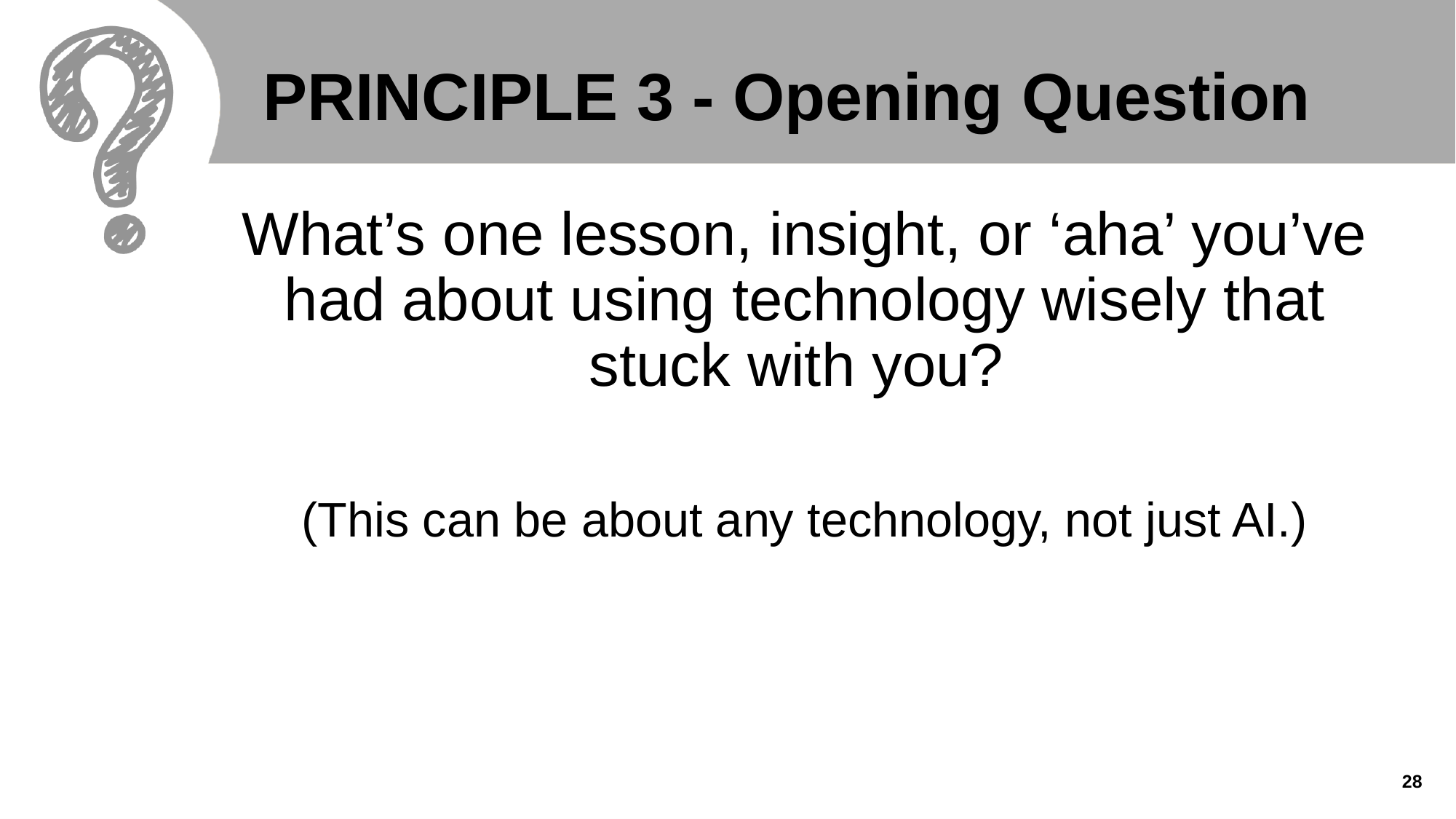

# PRINCIPLE 3 - Opening Question
What’s one lesson, insight, or ‘aha’ you’ve had about using technology wisely that stuck with you?

(This can be about any technology, not just AI.)
28